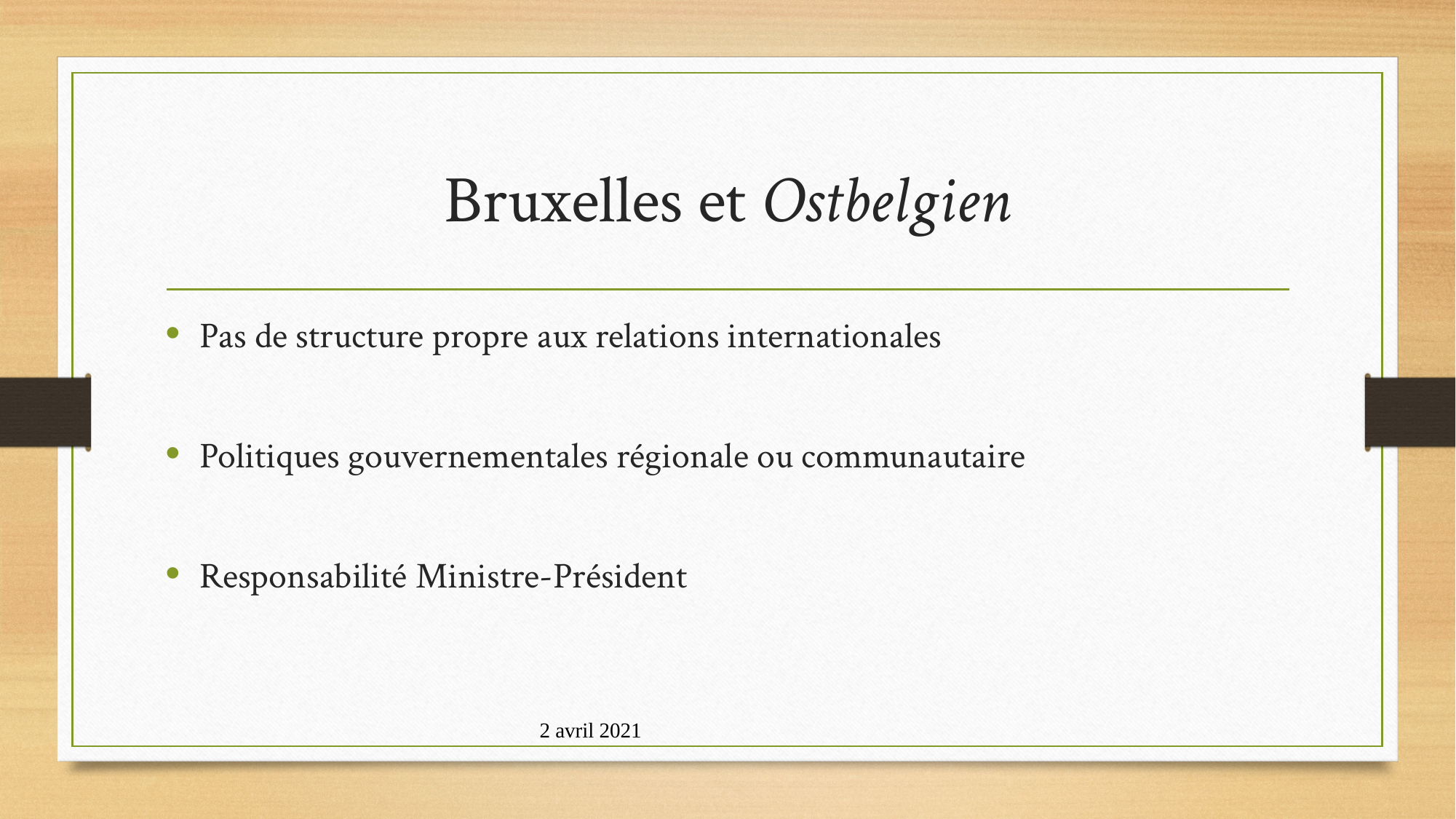

# Bruxelles et Ostbelgien
Pas de structure propre aux relations internationales

Politiques gouvernementales régionale ou communautaire

Responsabilité Ministre-Président
2 avril 2021